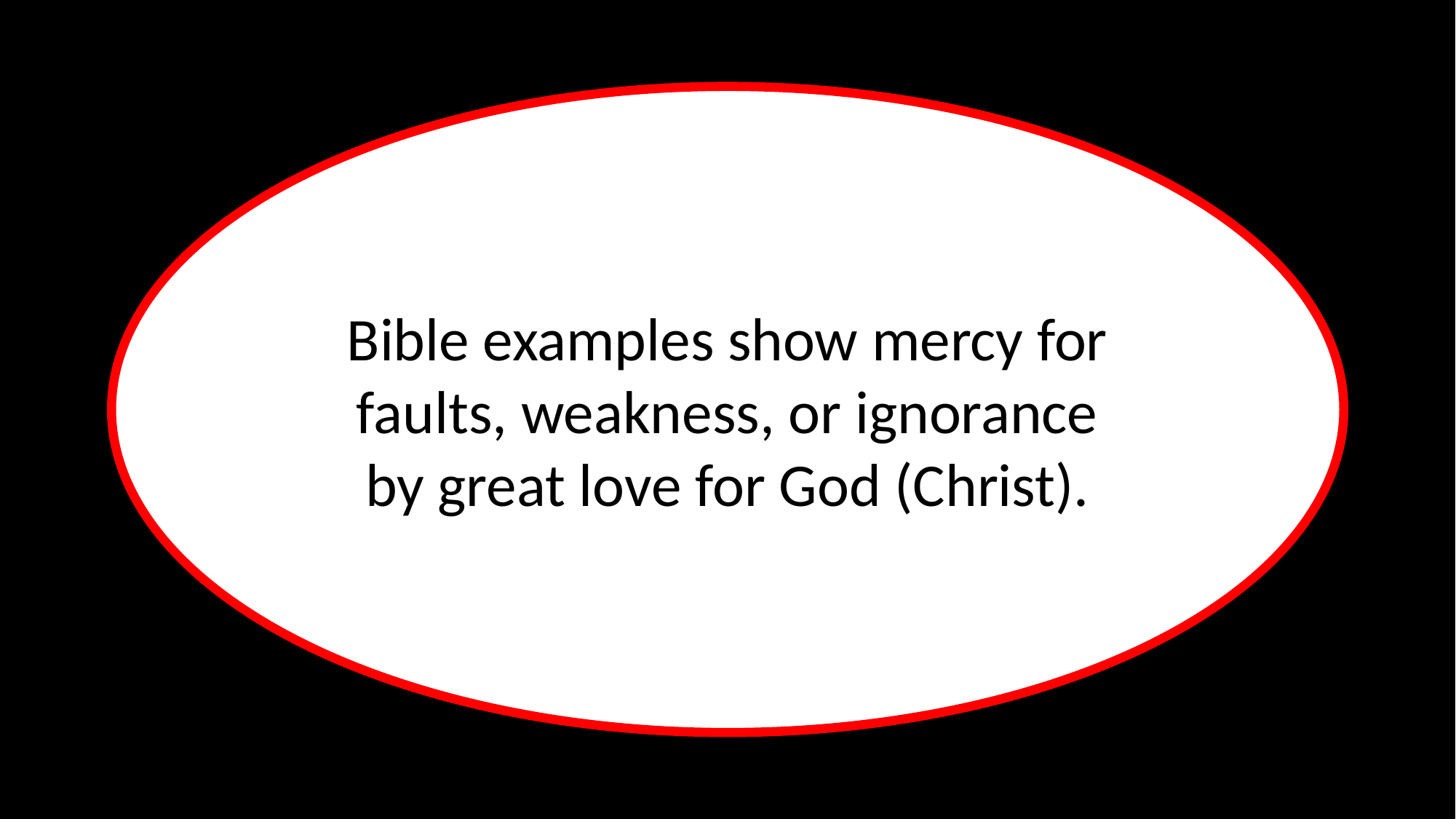

Bible examples show mercy for faults, weakness, or ignorance
by great love for God (Christ).